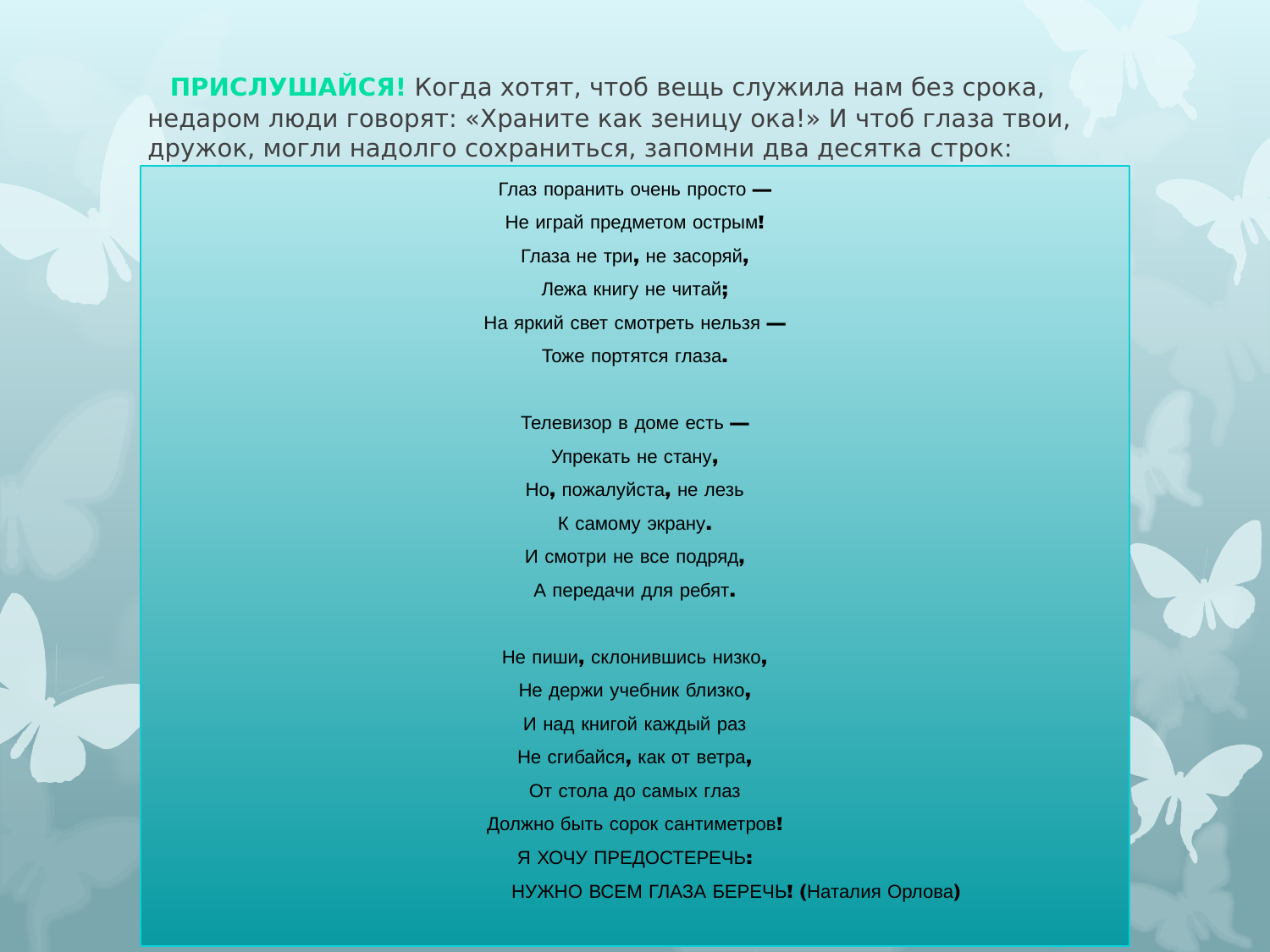

# Прислушайся! Когда хотят, чтоб вещь служила нам без срока, недаром люди говорят: «Храните как зеницу ока!» И чтоб глаза твои, дружок, могли надолго сохраниться, запомни два десятка строк:
Глаз поранить очень просто —
Не играй предметом острым!
Глаза не три, не засоряй,
Лежа книгу не читай;
На яркий свет смотреть нельзя —
Тоже портятся глаза.

Телевизор в доме есть —
Упрекать не стану,
Но, пожалуйста, не лезь
К самому экрану.
И смотри не все подряд,
А передачи для ребят.

Не пиши, склонившись низко,
Не держи учебник близко,
И над книгой каждый раз
Не сгибайся, как от ветра,
От стола до самых глаз
Должно быть сорок сантиметров!
Я ХОЧУ ПРЕДОСТЕРЕЧЬ:
                                НУЖНО ВСЕМ ГЛАЗА БЕРЕЧЬ! (Наталия Орлова)